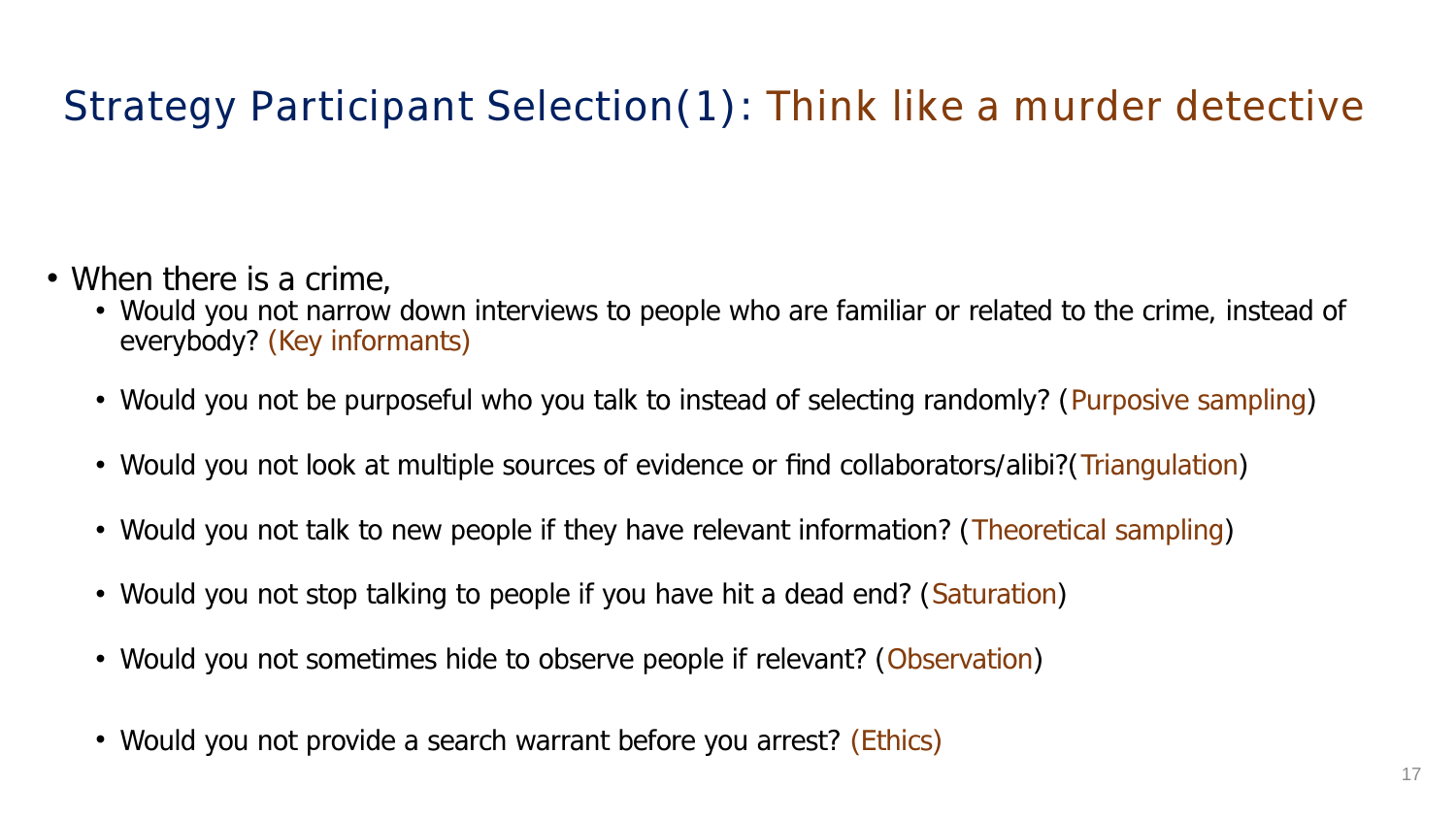

# Strategy Participant Selection(1): Think like a murder detective
When there is a crime,
Would you not narrow down interviews to people who are familiar or related to the crime, instead of everybody? (Key informants)

Would you not be purposeful who you talk to instead of selecting randomly? (Purposive sampling)

Would you not look at multiple sources of evidence or find collaborators/alibi?(Triangulation)

Would you not talk to new people if they have relevant information? (Theoretical sampling)

Would you not stop talking to people if you have hit a dead end? (Saturation)

Would you not sometimes hide to observe people if relevant? (Observation)

Would you not provide a search warrant before you arrest? (Ethics)
17